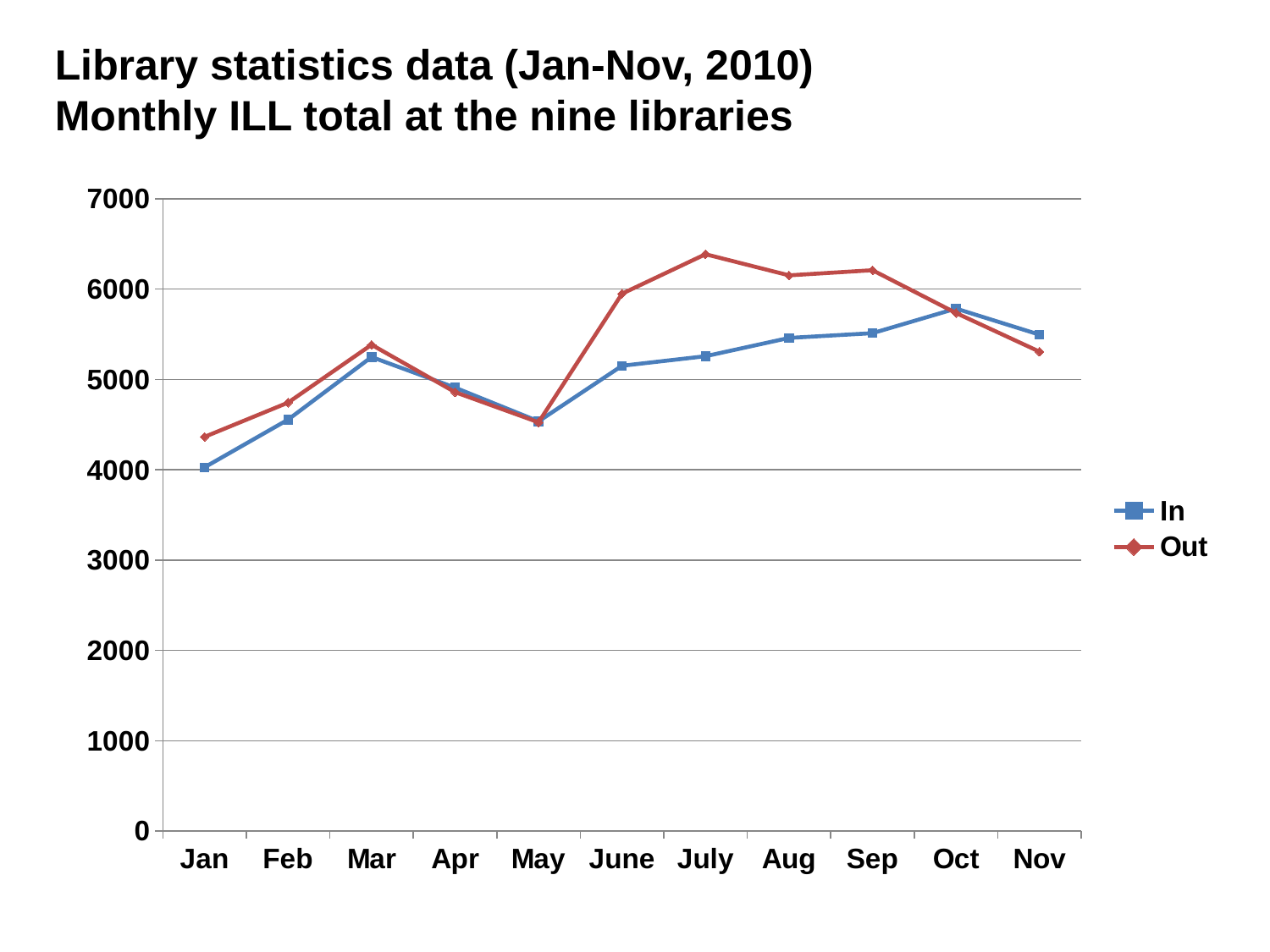

Library statistics data (Jan-Nov, 2010)
Monthly ILL total at the nine libraries

### Chart

| Category | In | Out |
|---|---|---|
| Jan | 4028.0 | 4365.0 |
| Feb | 4556.0 | 4744.0 |
| Mar | 5249.0 | 5385.0 |
| Apr | 4910.0 | 4860.0 |
| May | 4537.0 | 4526.0 |
| June | 5152.0 | 5950.0 |
| July | 5258.0 | 6387.0 |
| Aug | 5460.0 | 6153.0 |
| Sep | 5513.0 | 6210.0 |
| Oct | 5785.0 | 5736.0 |
| Nov | 5496.0 | 5308.0 |